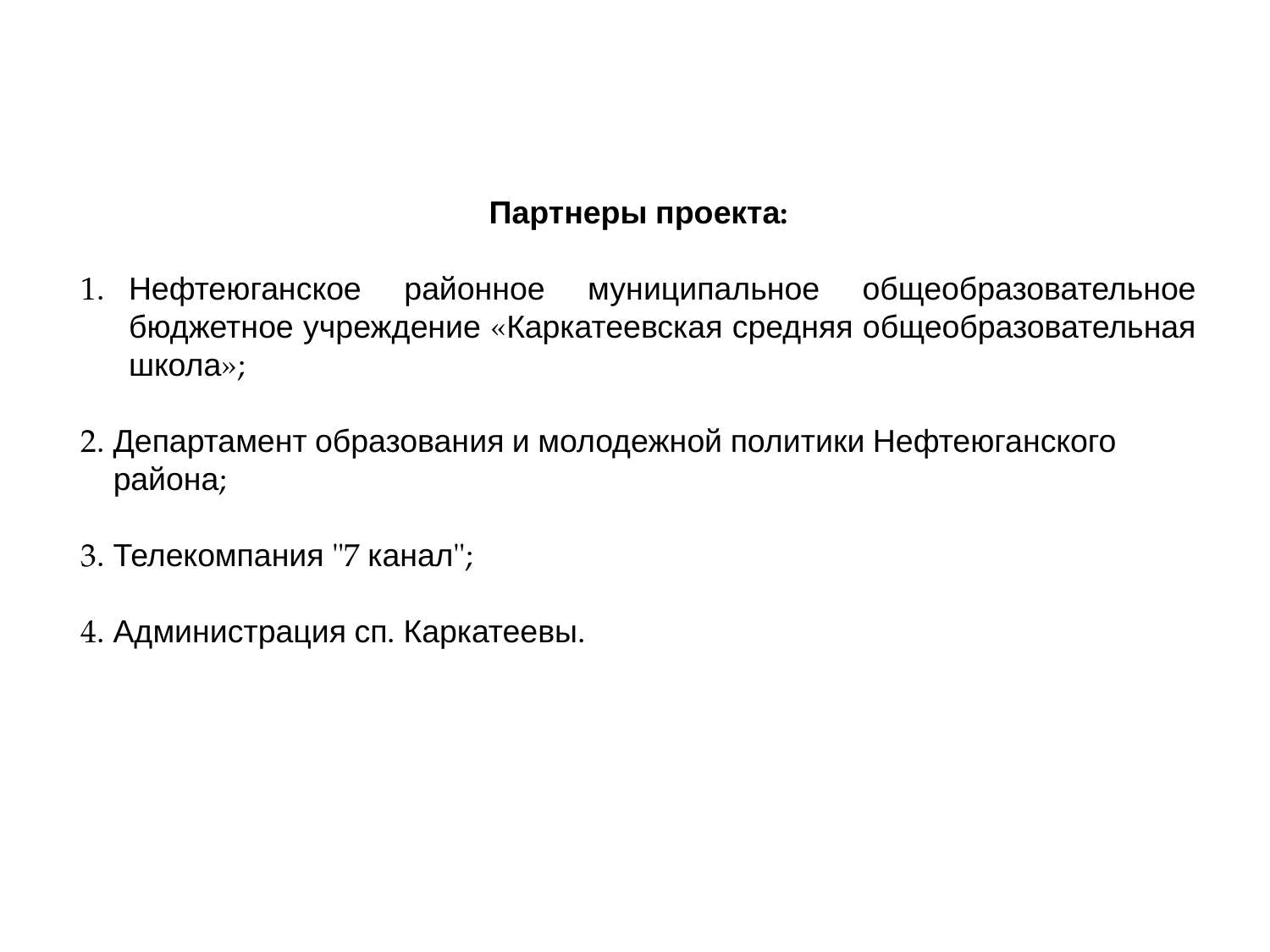

Партнеры проекта:

Нефтеюганское районное муниципальное общеобразовательное бюджетное учреждение «Каркатеевская средняя общеобразовательная школа»;

2. Департамент образования и молодежной политики Нефтеюганского
    района;

3. Телекомпания "7 канал";

4. Администрация сп. Каркатеевы.